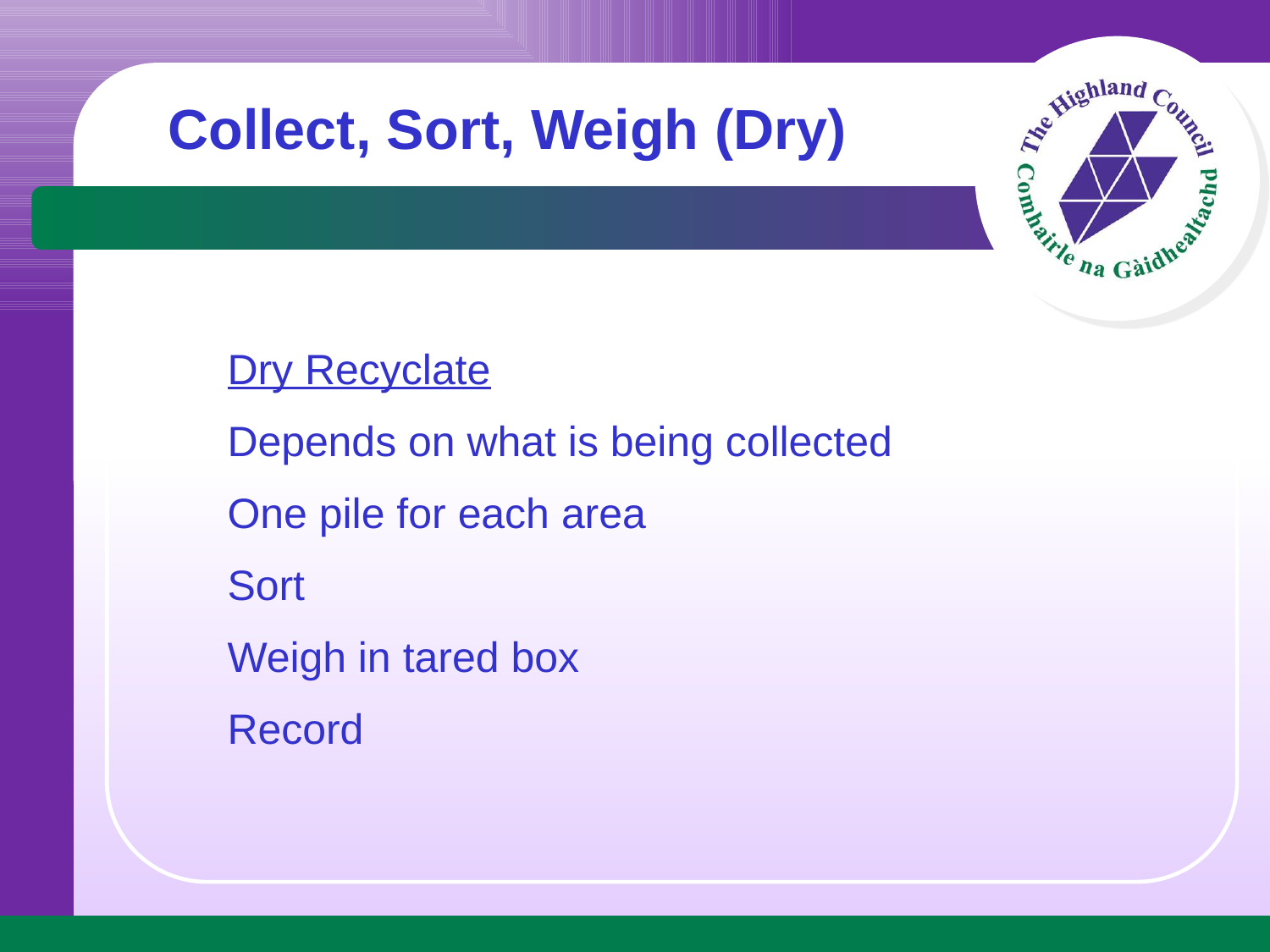

Collect, Sort, Weigh (Dry)

Dry Recyclate
Depends on what is being collected
One pile for each area
Sort
Weigh in tared box
Record